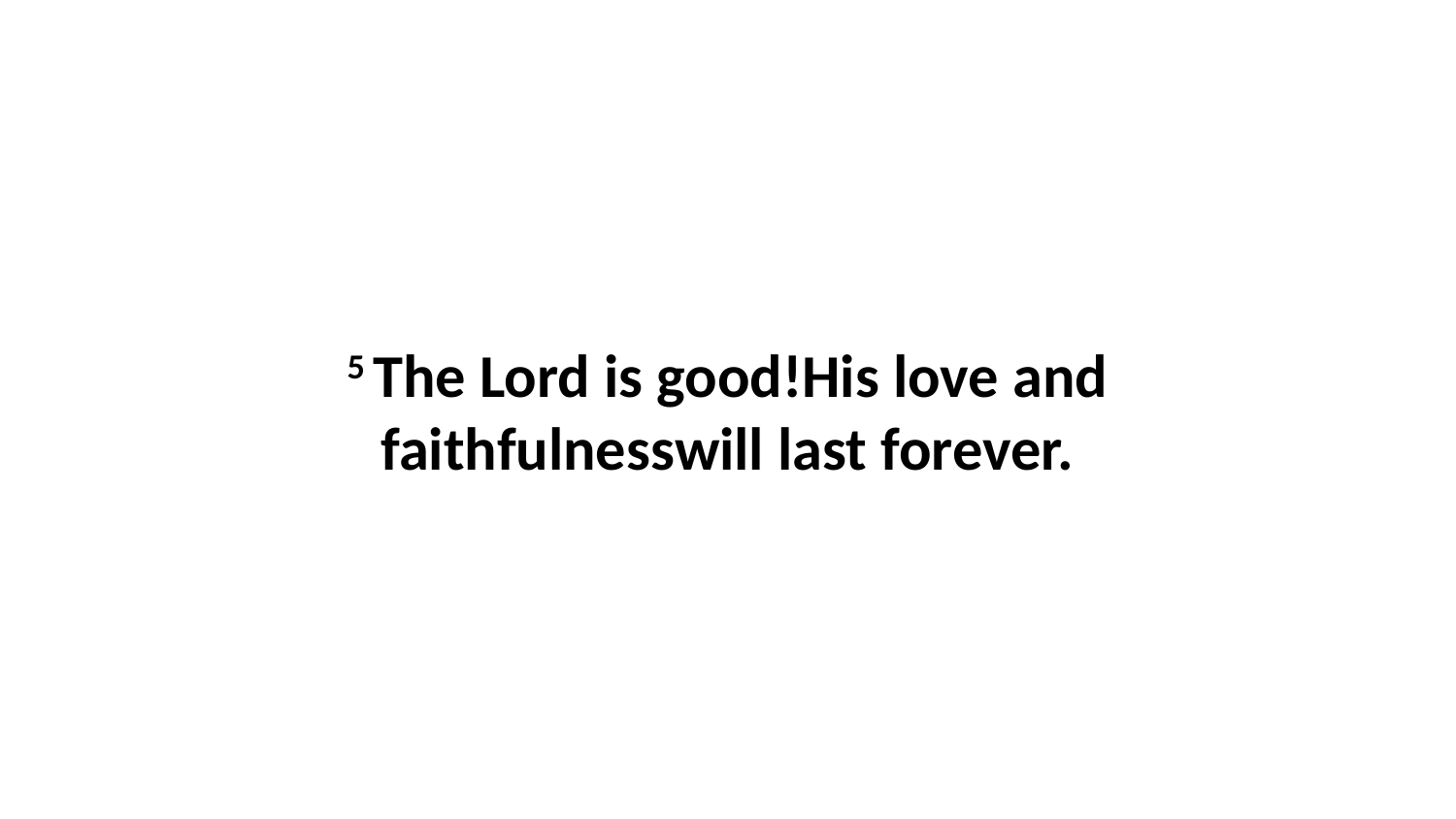

5 The Lord is good!His love and faithfulnesswill last forever.